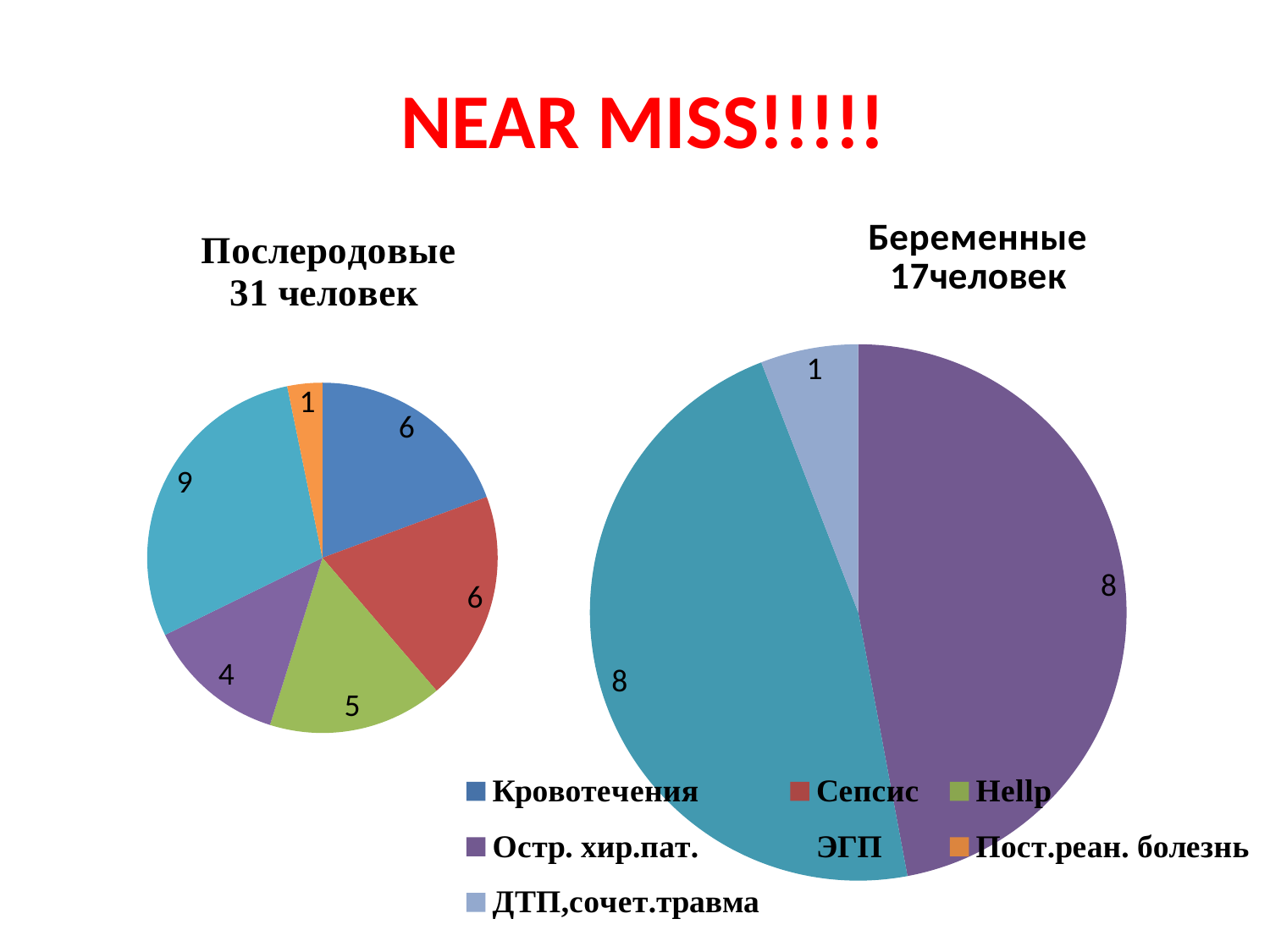

# NEAR MISS!!!!!

### Chart: Послеродовые 31 человек

| Category | Послеродовые  |
|---|---|
| Кровотечения | 6.0 |
| Сепсис | 6.0 |
| Hellp | 5.0 |
| Остр. хир.пат. | 4.0 |
| ЭГП | 9.0 |
| Пост.реан.болезнь | 1.0 |

### Chart: Беременные 17человек

| Category | Беременные, 17человек |
|---|---|
| Кровотечения | None |
| Сепсис | None |
| Hellp | None |
| Остр. хир.пат. | 8.0 |
| ЭГП | 8.0 |
| Пост.реан. болезнь | None |
| ДТП,сочет.травма | 1.0 |